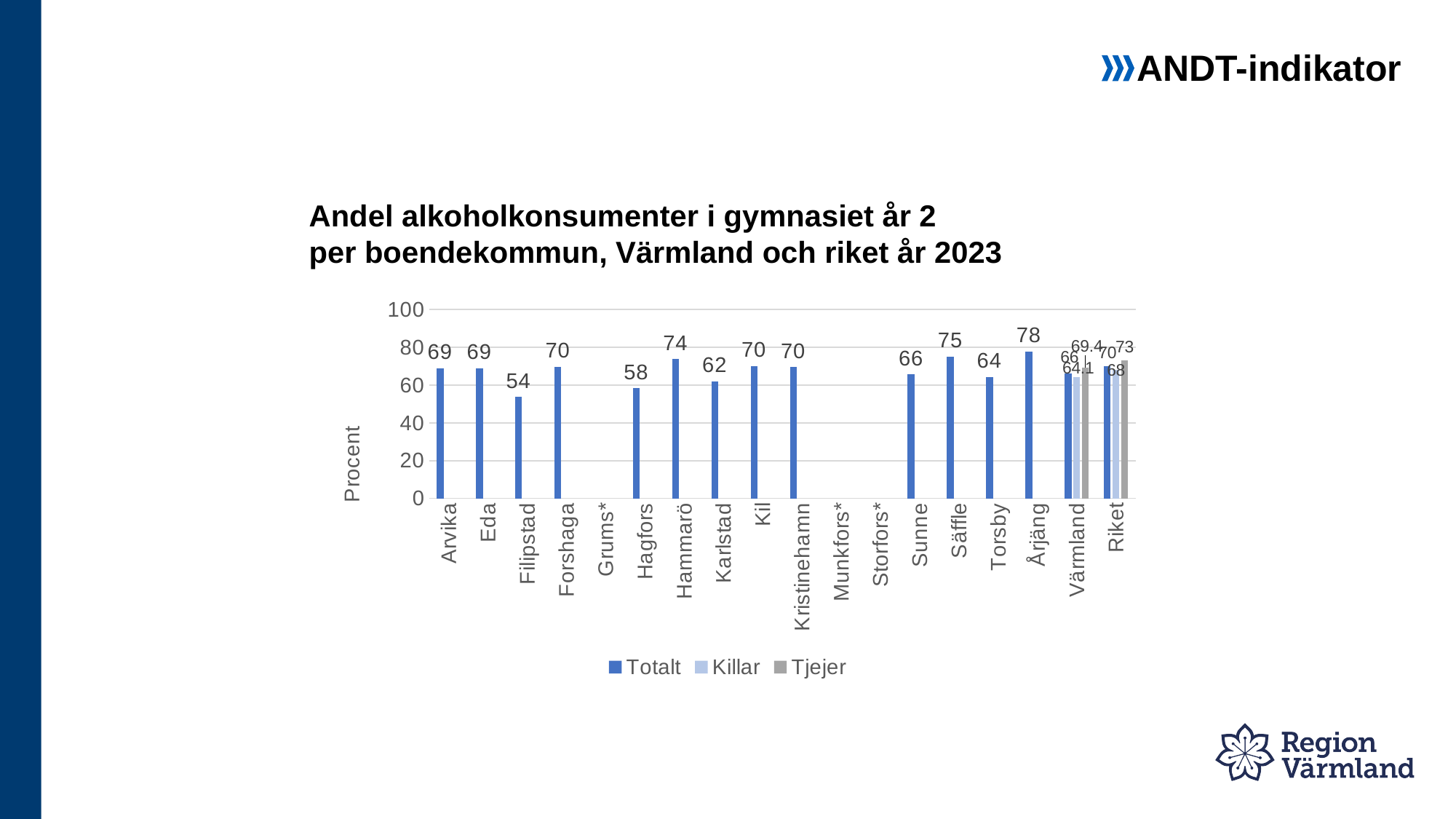

ANDT-indikator

# Andel alkoholkonsumenter i gymnasiet år 2 per boendekommun, Värmland och riket år 2023

### Chart

| Category | Totalt | Killar | Tjejer |
|---|---|---|---|
| Arvika | 68.8 | None | None |
| Eda | 68.9 | None | None |
| Filipstad | 53.7 | None | None |
| Forshaga | 69.7 | None | None |
| Grums* | None | None | None |
| Hagfors | 58.4 | None | None |
| Hammarö | 73.8 | None | None |
| Karlstad | 62.1 | None | None |
| Kil | 70.0 | None | None |
| Kristinehamn | 69.5 | None | None |
| Munkfors* | None | None | None |
| Storfors* | None | None | None |
| Sunne | 65.6 | None | None |
| Säffle | 75.0 | None | None |
| Torsby | 64.3 | None | None |
| Årjäng | 77.8 | None | None |
| Värmland | 66.2 | 64.1 | 69.4 |
| Riket | 70.0 | 68.0 | 73.0 |